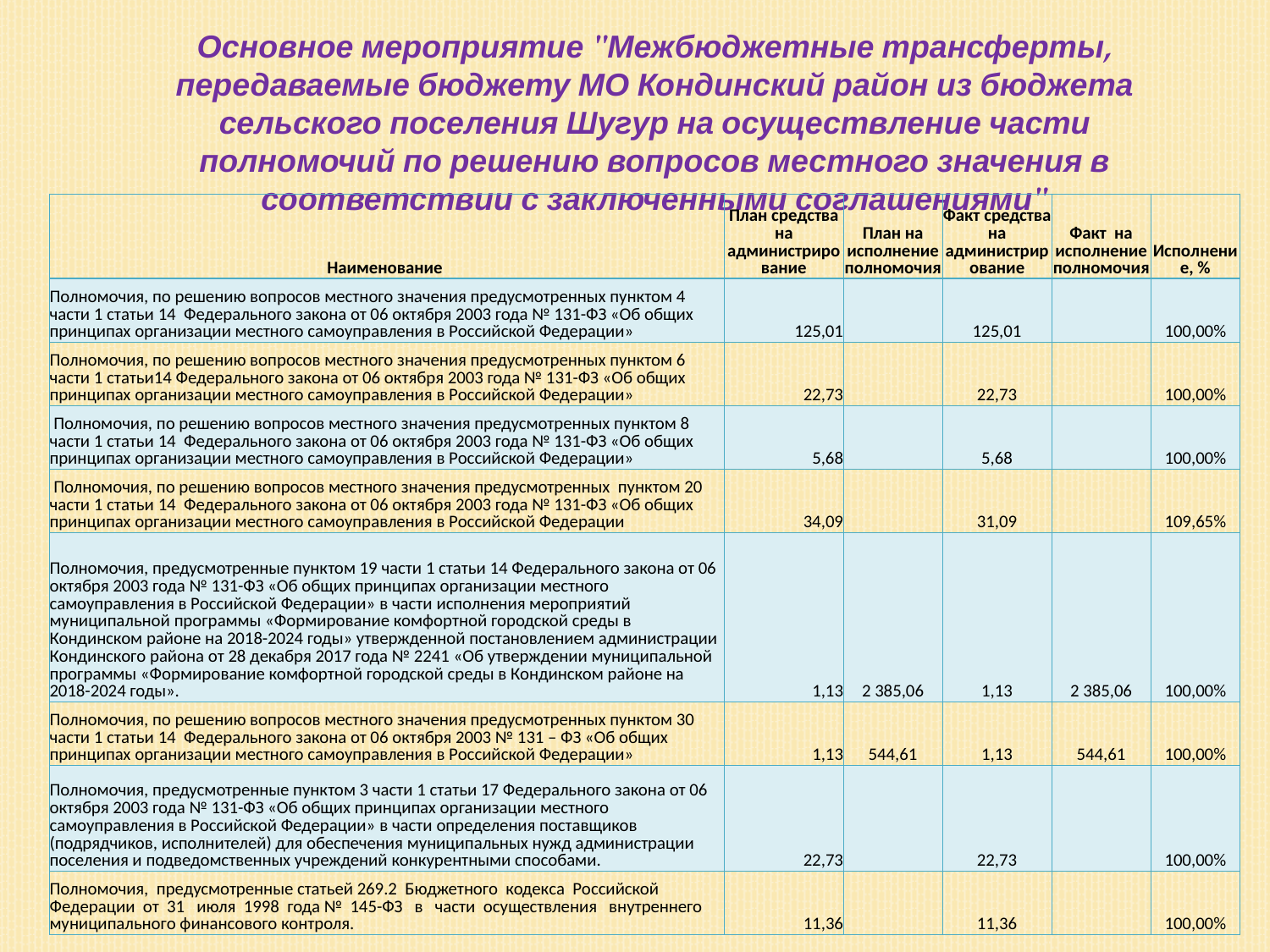

Основное мероприятие "Межбюджетные трансферты, передаваемые бюджету МО Кондинский район из бюджета сельского поселения Шугур на осуществление части полномочий по решению вопросов местного значения в соответствии с заключенными соглашениями"
| Наименование | План средства на администрирование | План на исполнение полномочия | Факт средства на администрирование | Факт на исполнение полномочия | Исполнение, % |
| --- | --- | --- | --- | --- | --- |
| Полномочия, по решению вопросов местного значения предусмотренных пунктом 4 части 1 статьи 14 Федерального закона от 06 октября 2003 года № 131-ФЗ «Об общих принципах организации местного самоуправления в Российской Федерации» | 125,01 |  | 125,01 |  | 100,00% |
| Полномочия, по решению вопросов местного значения предусмотренных пунктом 6 части 1 статьи14 Федерального закона от 06 октября 2003 года № 131-ФЗ «Об общих принципах организации местного самоуправления в Российской Федерации» | 22,73 |  | 22,73 |  | 100,00% |
| Полномочия, по решению вопросов местного значения предусмотренных пунктом 8 части 1 статьи 14 Федерального закона от 06 октября 2003 года № 131-ФЗ «Об общих принципах организации местного самоуправления в Российской Федерации» | 5,68 |  | 5,68 |  | 100,00% |
| Полномочия, по решению вопросов местного значения предусмотренных пунктом 20 части 1 статьи 14 Федерального закона от 06 октября 2003 года № 131-ФЗ «Об общих принципах организации местного самоуправления в Российской Федерации | 34,09 |  | 31,09 |  | 109,65% |
| Полномочия, предусмотренные пунктом 19 части 1 статьи 14 Федерального закона от 06 октября 2003 года № 131-ФЗ «Об общих принципах организации местного самоуправления в Российской Федерации» в части исполнения мероприятий муниципальной программы «Формирование комфортной городской среды в Кондинском районе на 2018-2024 годы» утвержденной постановлением администрации Кондинского района от 28 декабря 2017 года № 2241 «Об утверждении муниципальной программы «Формирование комфортной городской среды в Кондинском районе на 2018-2024 годы». | 1,13 | 2 385,06 | 1,13 | 2 385,06 | 100,00% |
| Полномочия, по решению вопросов местного значения предусмотренных пунктом 30 части 1 статьи 14 Федерального закона от 06 октября 2003 № 131 – ФЗ «Об общих принципах организации местного самоуправления в Российской Федерации» | 1,13 | 544,61 | 1,13 | 544,61 | 100,00% |
| Полномочия, предусмотренные пунктом 3 части 1 статьи 17 Федерального закона от 06 октября 2003 года № 131-ФЗ «Об общих принципах организации местного самоуправления в Российской Федерации» в части определения поставщиков (подрядчиков, исполнителей) для обеспечения муниципальных нужд администрации поселения и подведомственных учреждений конкурентными способами. | 22,73 |  | 22,73 |  | 100,00% |
| Полномочия, предусмотренные статьей 269.2 Бюджетного кодекса Российской Федерации от 31 июля 1998 года № 145-ФЗ в части осуществления внутреннего муниципального финансового контроля. | 11,36 |  | 11,36 |  | 100,00% |